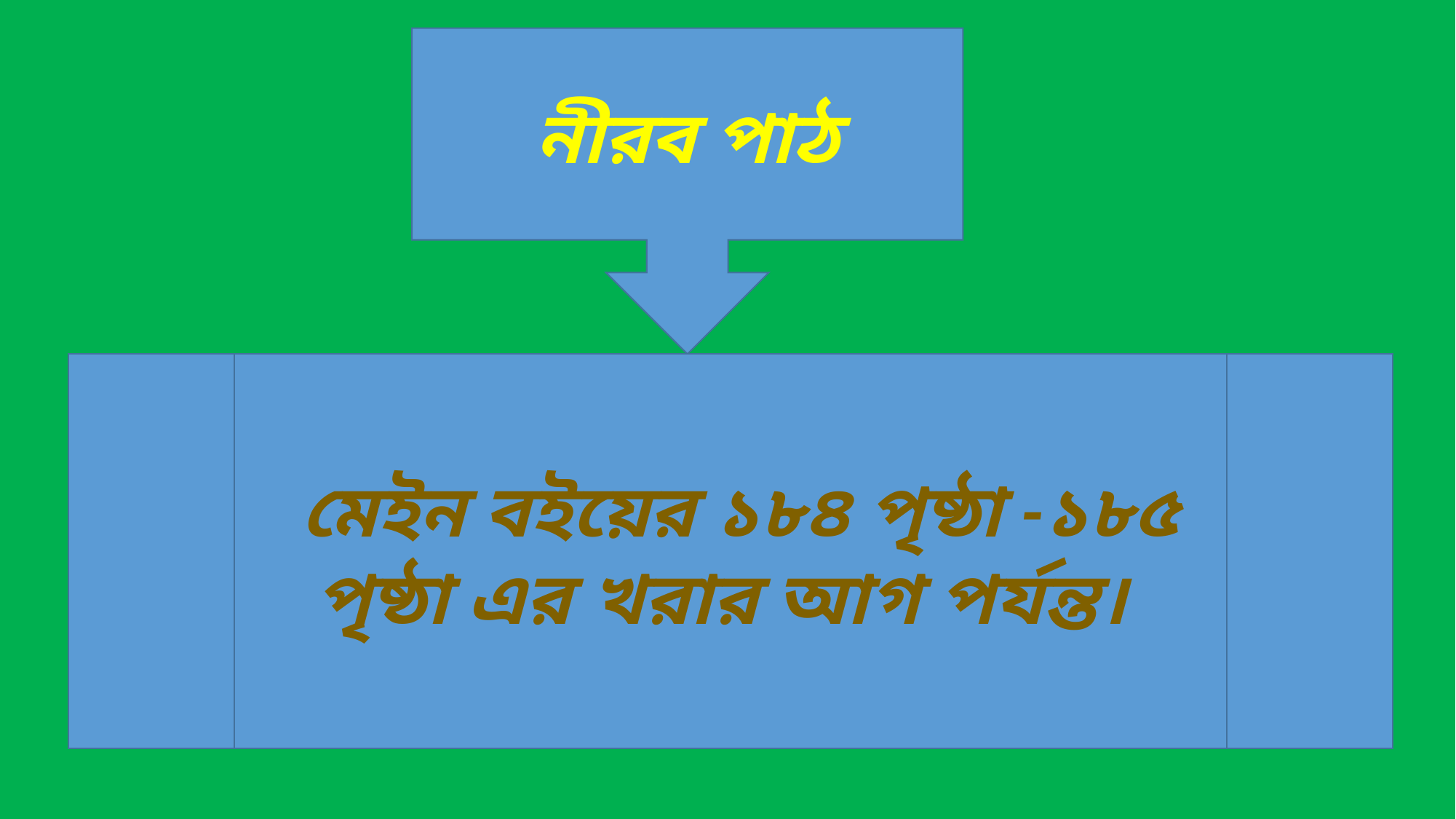

নীরব পাঠ
 মেইন বইয়ের ১৮৪ পৃষ্ঠা -১৮৫ পৃষ্ঠা এর খরার আগ পর্যন্ত।